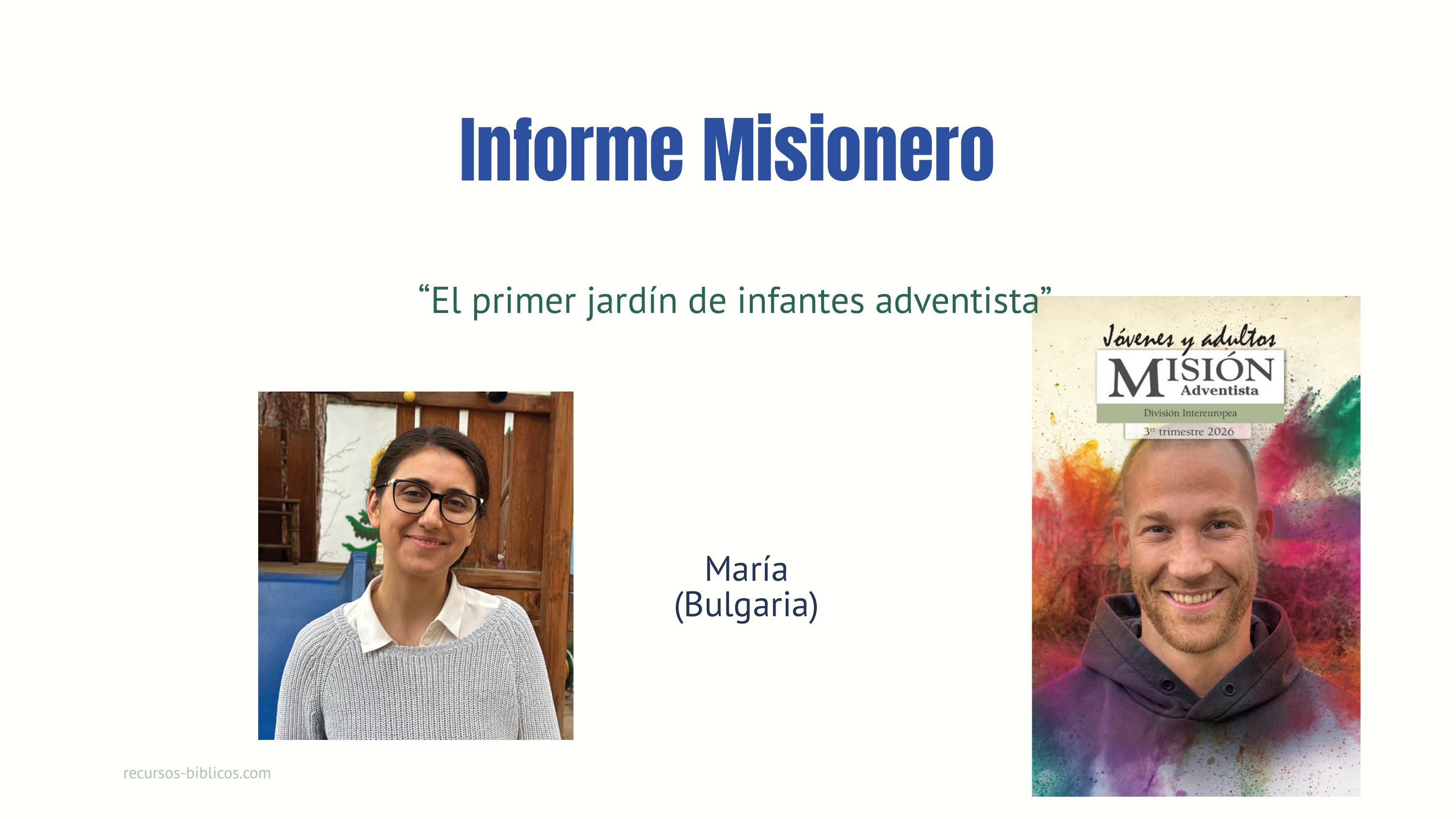

Informe Misionero
“El primer jardín de infantes adventista”

María (Bulgaria)
recursos-biblicos.com